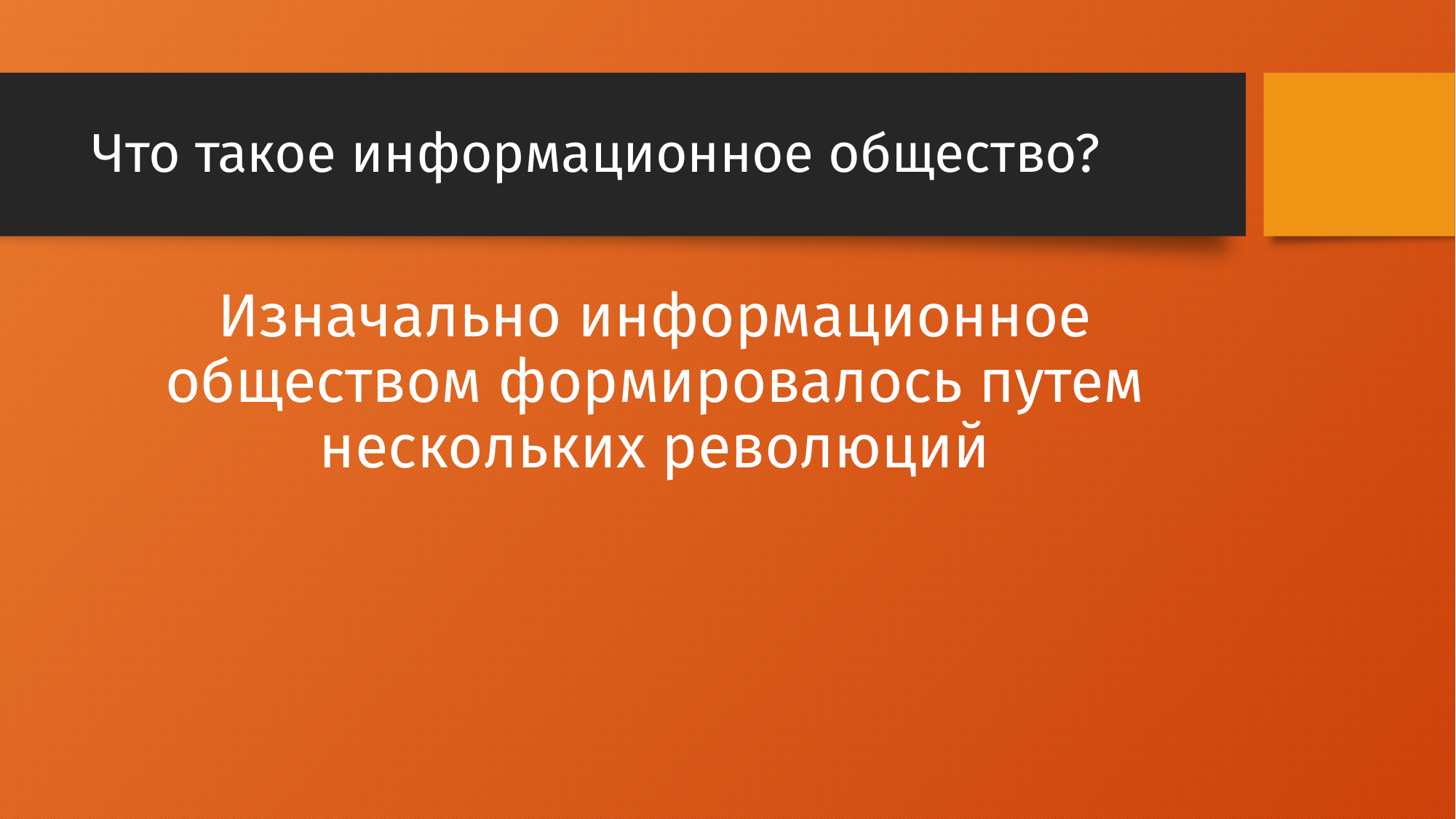

# Что такое информационное общество?
Изначально информационное обществом формировалось путем нескольких революций